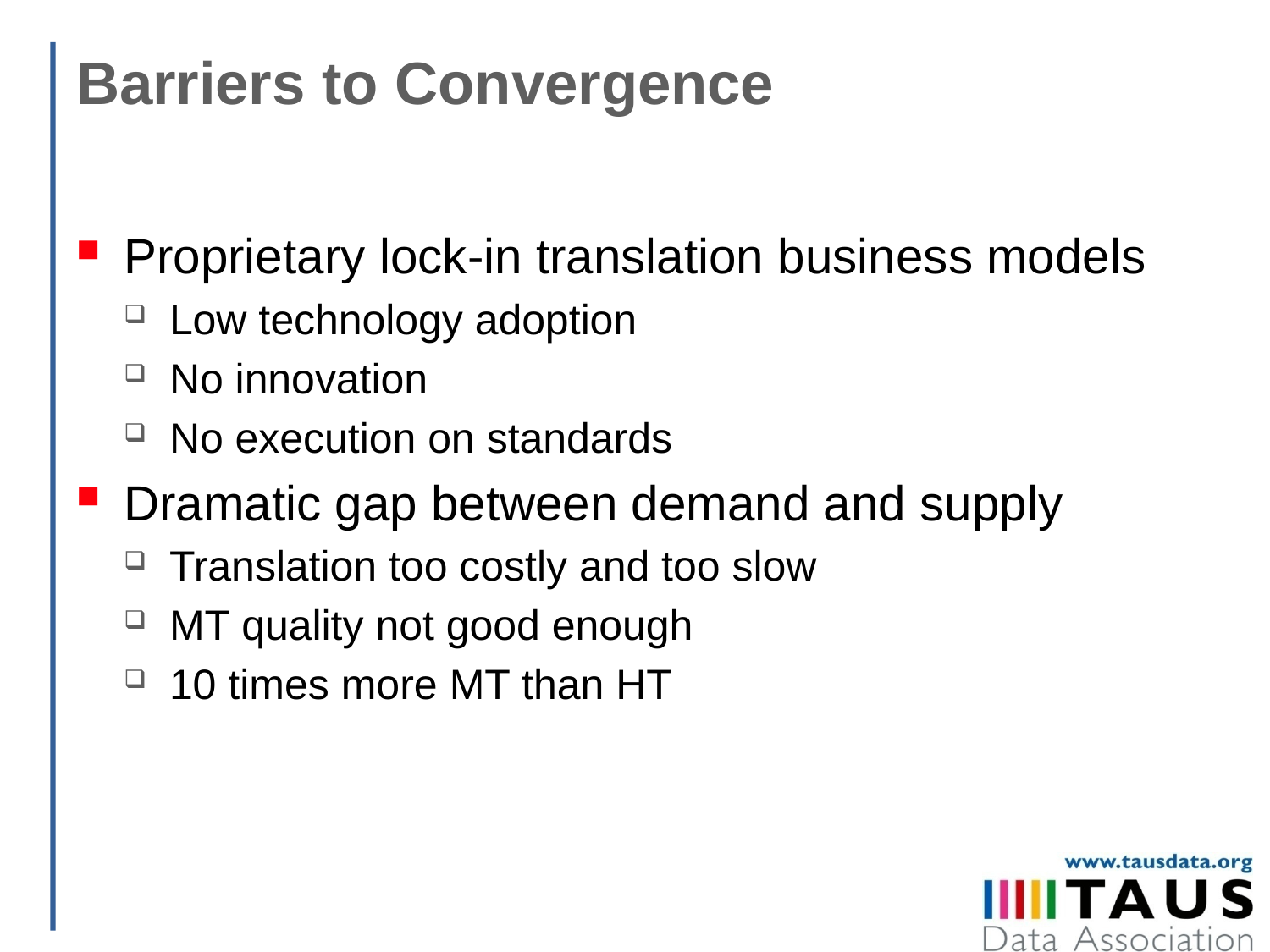

# Barriers to Convergence
Proprietary lock-in translation business models
Low technology adoption
No innovation
No execution on standards
Dramatic gap between demand and supply
Translation too costly and too slow
MT quality not good enough
10 times more MT than HT